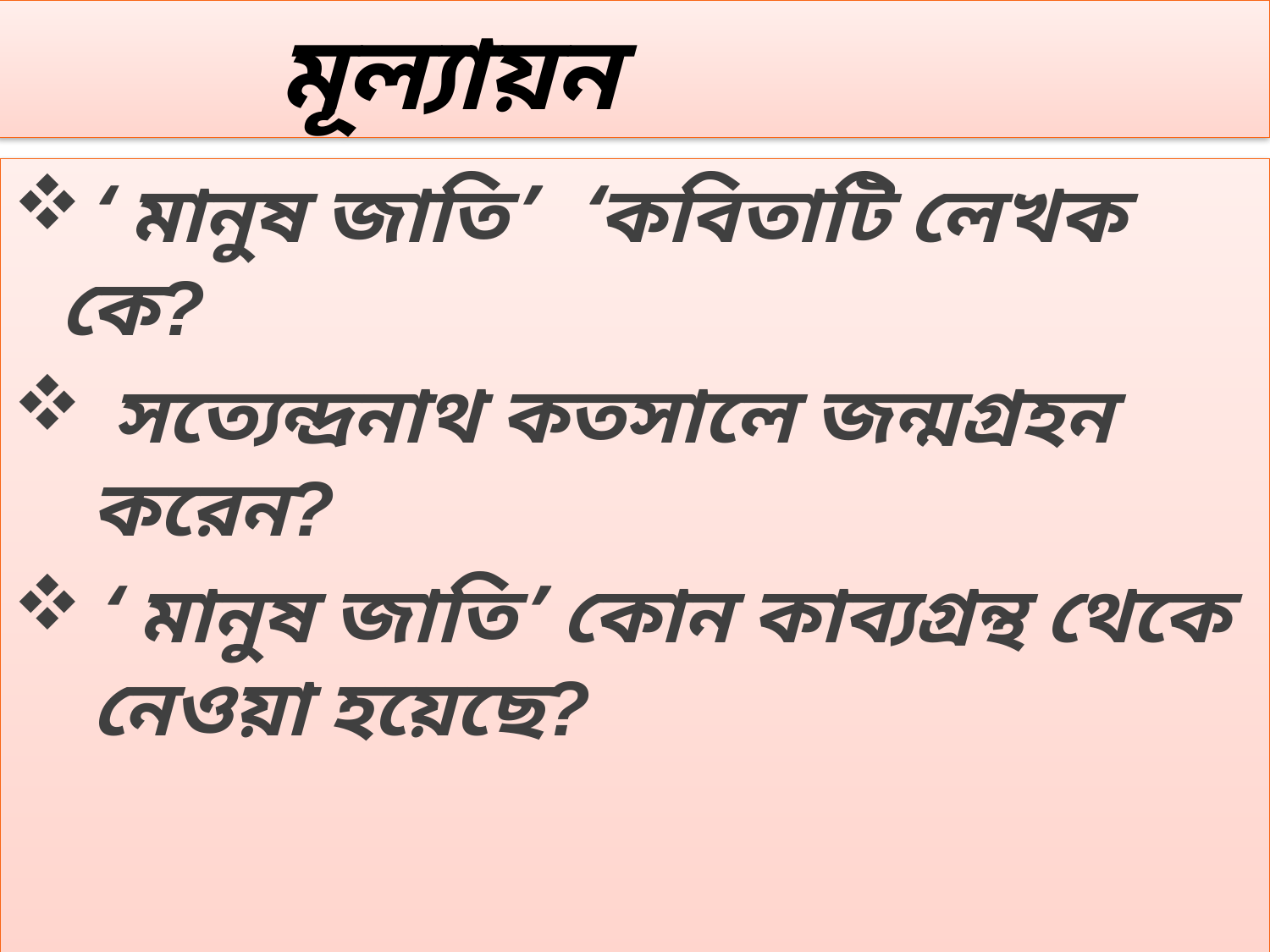

# মূল্যায়ন
‘ মানুষ জাতি’  ‘কবিতাটি লেখক কে?
 সত্যেন্দ্রনাথ কতসালে জন্মগ্রহন করেন?
‘ মানুষ জাতি’ কোন কাব্যগ্রন্থ থেকে নেওয়া হয়েছে?